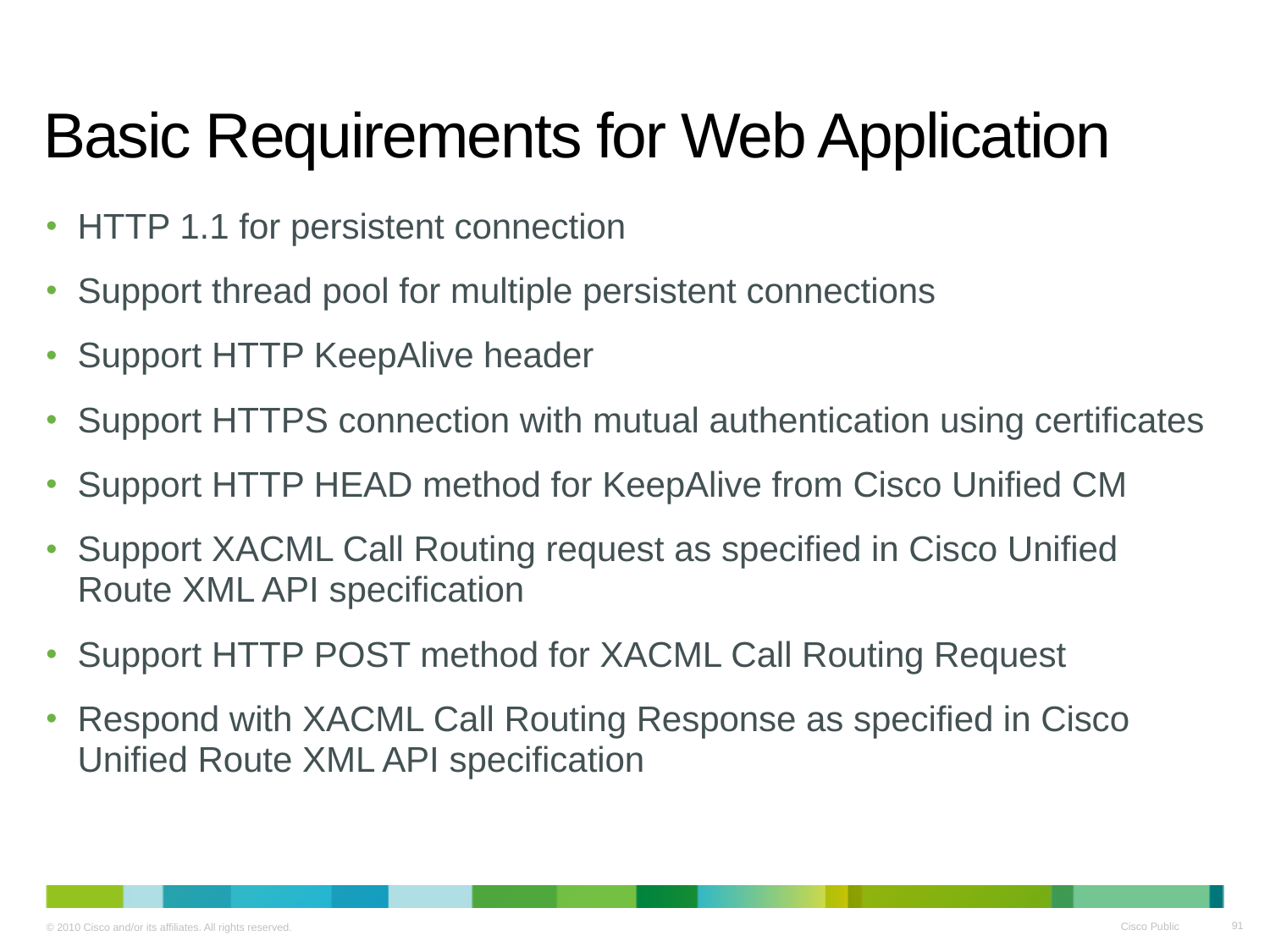

# Basic Requirements for Web Application
HTTP 1.1 for persistent connection
Support thread pool for multiple persistent connections
Support HTTP KeepAlive header
Support HTTPS connection with mutual authentication using certificates
Support HTTP HEAD method for KeepAlive from Cisco Unified CM
Support XACML Call Routing request as specified in Cisco Unified Route XML API specification
Support HTTP POST method for XACML Call Routing Request
Respond with XACML Call Routing Response as specified in Cisco Unified Route XML API specification